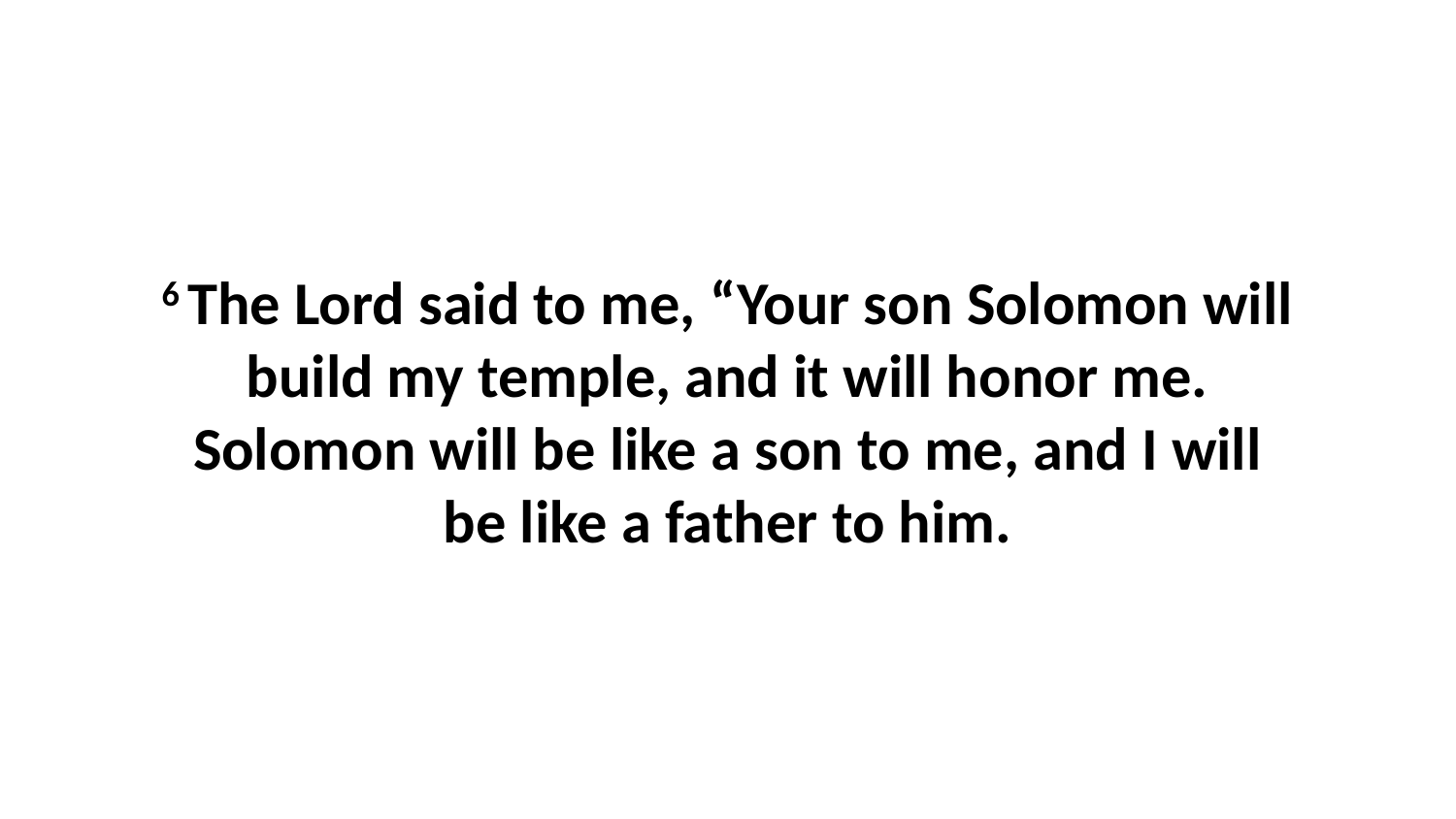

6 The Lord said to me, “Your son Solomon will build my temple, and it will honor me. Solomon will be like a son to me, and I will be like a father to him.